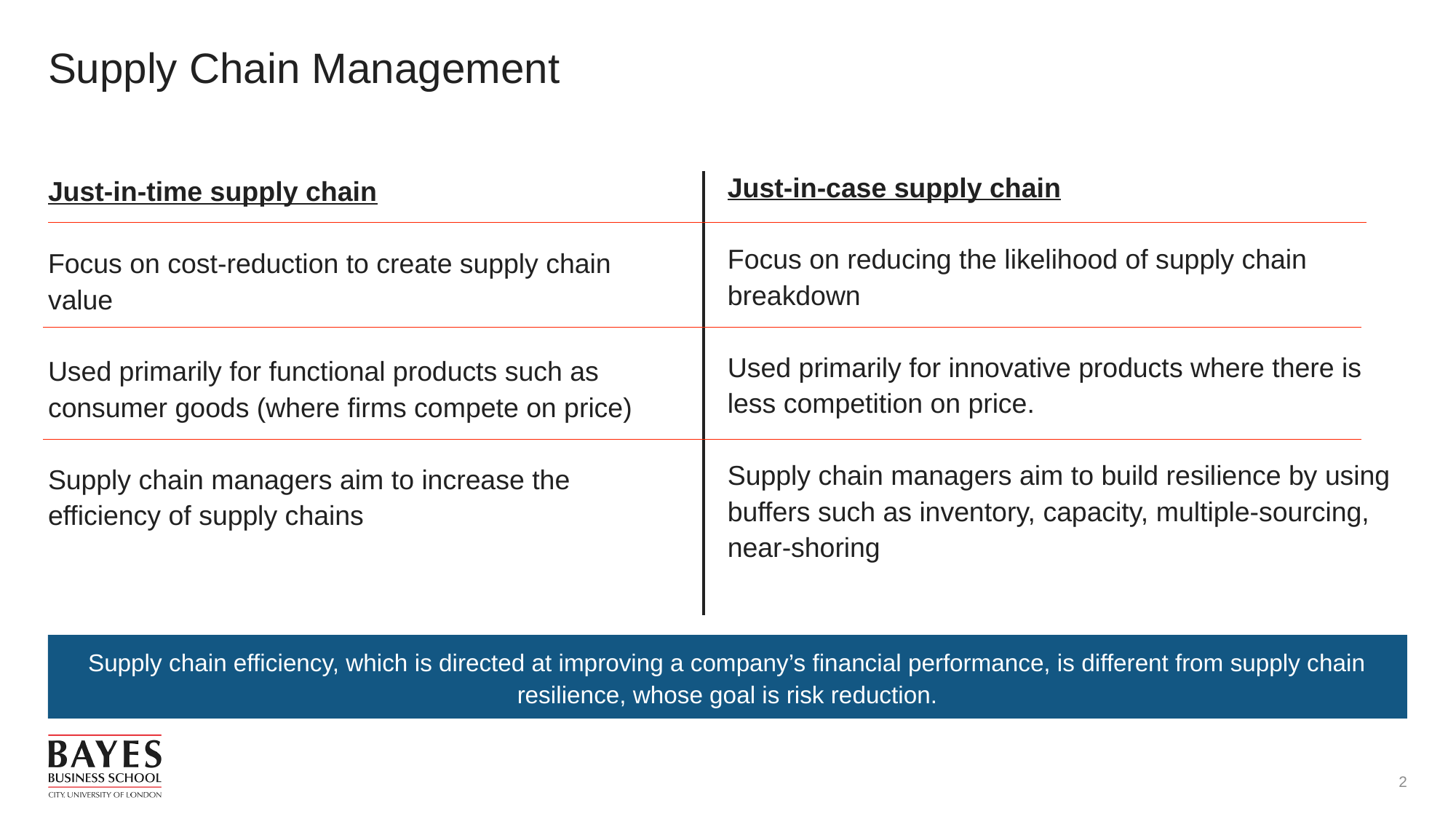

# Supply Chain Management
Just-in-case supply chain

Focus on reducing the likelihood of supply chain breakdown

Used primarily for innovative products where there is less competition on price.

Supply chain managers aim to build resilience by using buffers such as inventory, capacity, multiple-sourcing, near-shoring

Just-in-time supply chain

Focus on cost-reduction to create supply chain value

Used primarily for functional products such as consumer goods (where firms compete on price)

Supply chain managers aim to increase the efficiency of supply chains

Supply chain efficiency, which is directed at improving a company’s financial performance, is different from supply chain resilience, whose goal is risk reduction.
2